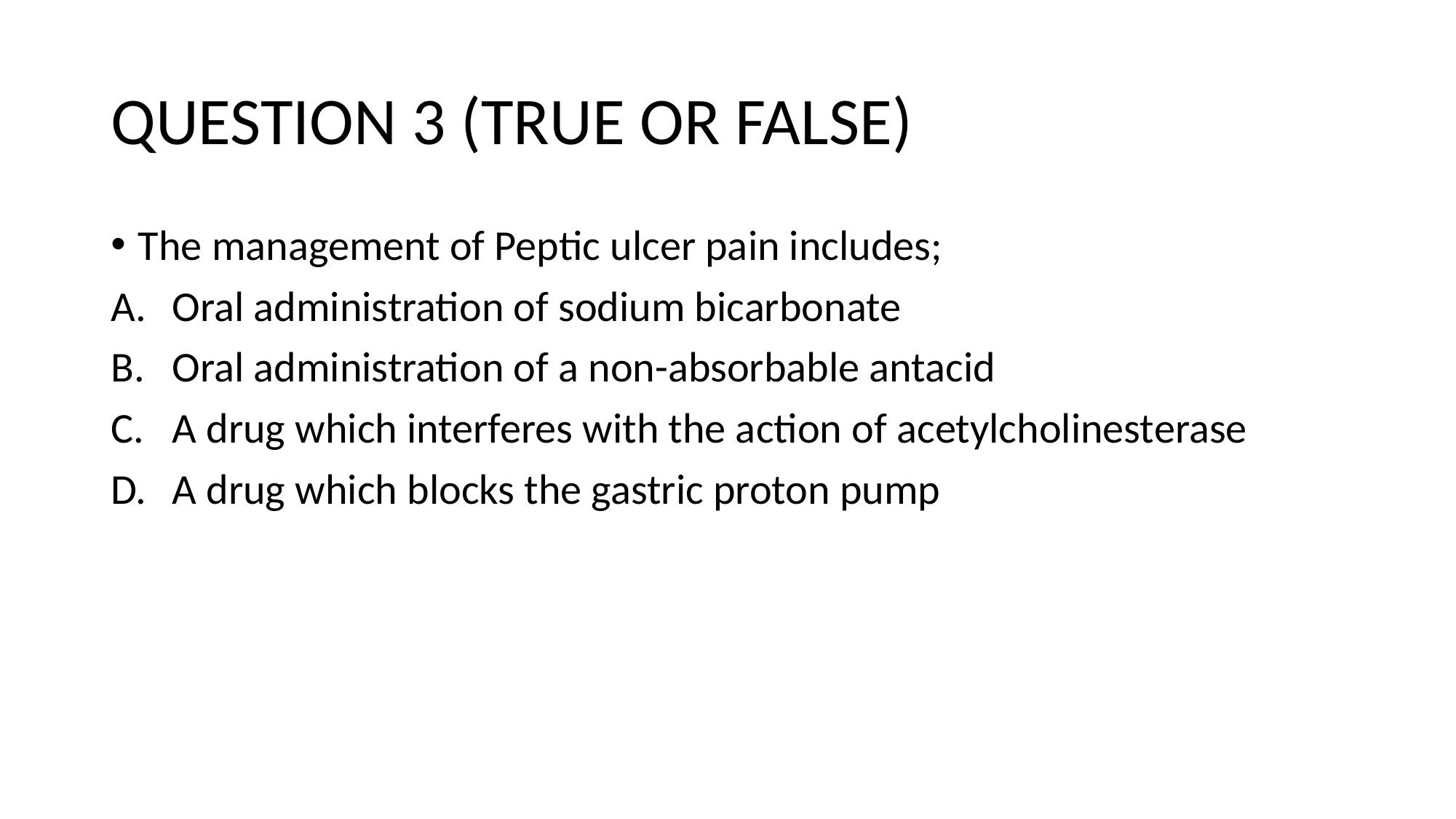

# QUESTION 3 (TRUE OR FALSE)
The management of Peptic ulcer pain includes;
Oral administration of sodium bicarbonate
Oral administration of a non-absorbable antacid
A drug which interferes with the action of acetylcholinesterase
A drug which blocks the gastric proton pump